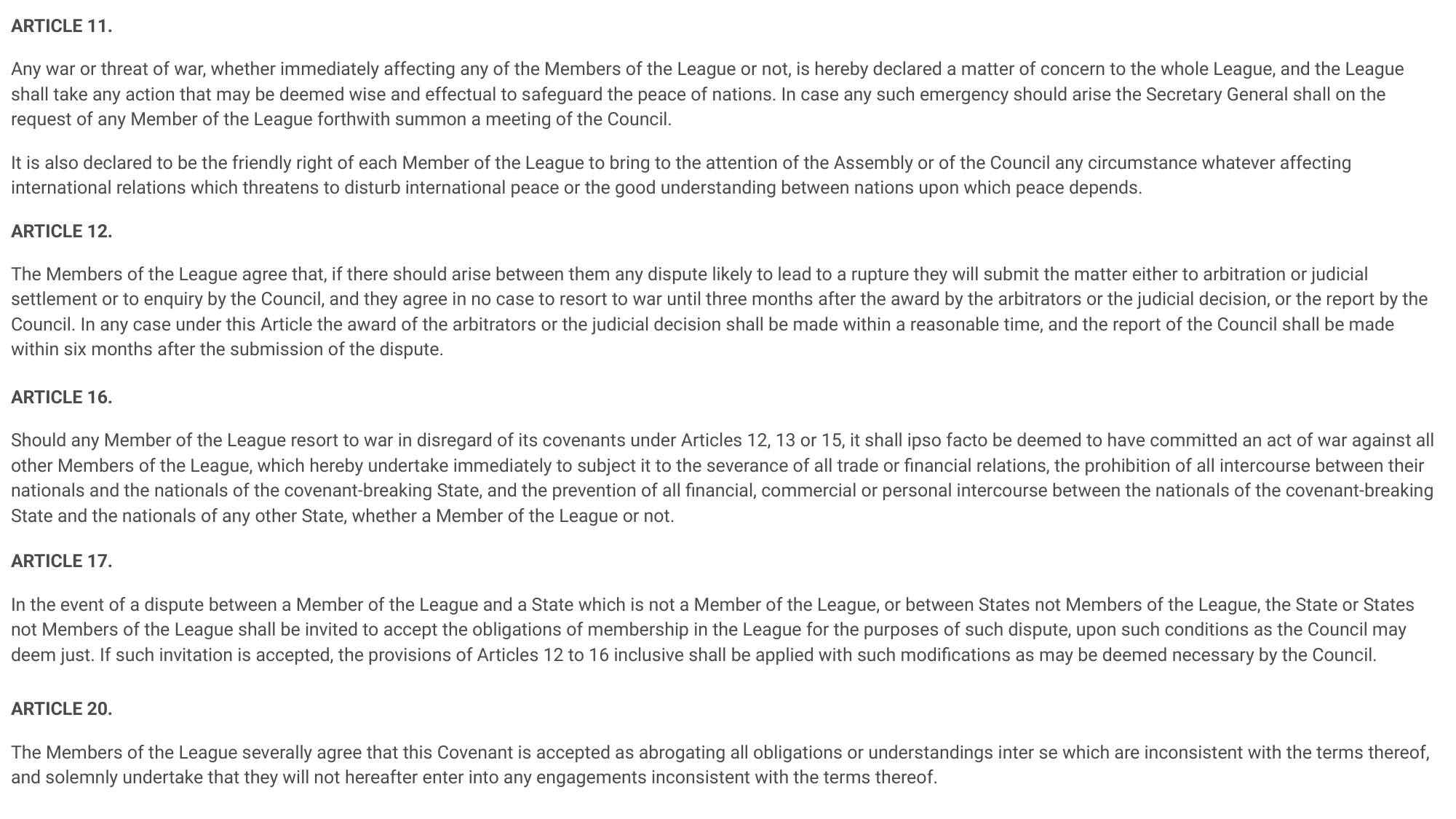

ARTICLE 11.
Any war or threat of war, whether immediately affecting any of the Members of the League or not, is hereby declared a matter of concern to the whole League, and the League shall take any action that may be deemed wise and effectual to safeguard the peace of nations. In case any such emergency should arise the Secretary General shall on the request of any Member of the League forthwith summon a meeting of the Council.
It is also declared to be the friendly right of each Member of the League to bring to the attention of the Assembly or of the Council any circumstance whatever affecting international relations which threatens to disturb international peace or the good understanding between nations upon which peace depends.
ARTICLE 12.
The Members of the League agree that, if there should arise between them any dispute likely to lead to a rupture they will submit the matter either to arbitration or judicial settlement or to enquiry by the Council, and they agree in no case to resort to war until three months after the award by the arbitrators or the judicial decision, or the report by the Council. In any case under this Article the award of the arbitrators or the judicial decision shall be made within a reasonable time, and the report of the Council shall be made within six months after the submission of the dispute.
ARTICLE 16.
Should any Member of the League resort to war in disregard of its covenants under Articles 12, 13 or 15, it shall ipso facto be deemed to have committed an act of war against all other Members of the League, which hereby undertake immediately to subject it to the severance of all trade or financial relations, the prohibition of all intercourse between their nationals and the nationals of the covenant-breaking State, and the prevention of all financial, commercial or personal intercourse between the nationals of the covenant-breaking State and the nationals of any other State, whether a Member of the League or not.
ARTICLE 17.
In the event of a dispute between a Member of the League and a State which is not a Member of the League, or between States not Members of the League, the State or States not Members of the League shall be invited to accept the obligations of membership in the League for the purposes of such dispute, upon such conditions as the Council may deem just. If such invitation is accepted, the provisions of Articles 12 to 16 inclusive shall be applied with such modifications as may be deemed necessary by the Council.
ARTICLE 20.
The Members of the League severally agree that this Covenant is accepted as abrogating all obligations or understandings inter se which are inconsistent with the terms thereof, and solemnly undertake that they will not hereafter enter into any engagements inconsistent with the terms thereof.